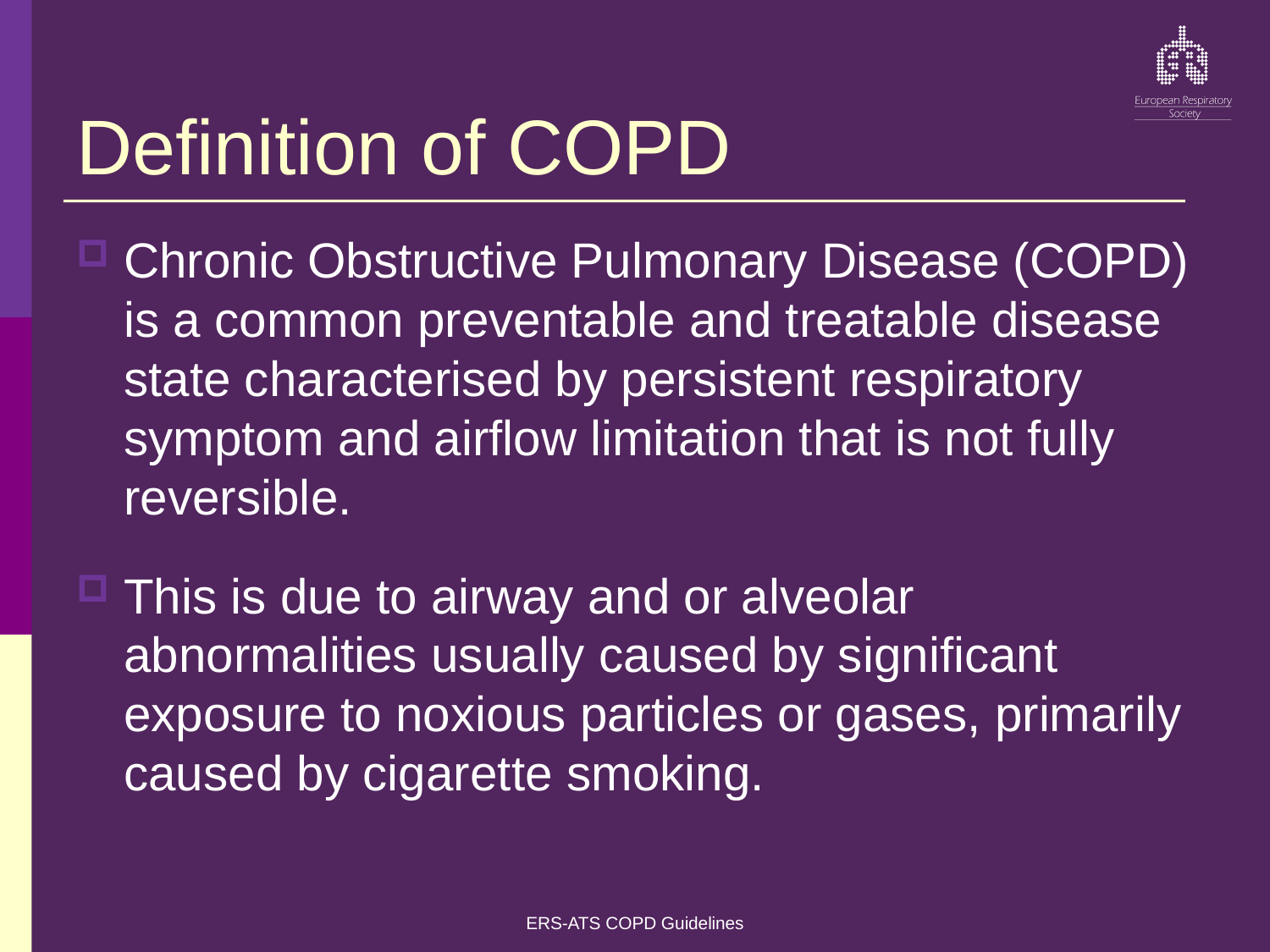

# Definition of COPD
Chronic Obstructive Pulmonary Disease (COPD) is a common preventable and treatable disease state characterised by persistent respiratory symptom and airflow limitation that is not fully reversible.
This is due to airway and or alveolar abnormalities usually caused by significant exposure to noxious particles or gases, primarily caused by cigarette smoking.
ERS-ATS COPD Guidelines